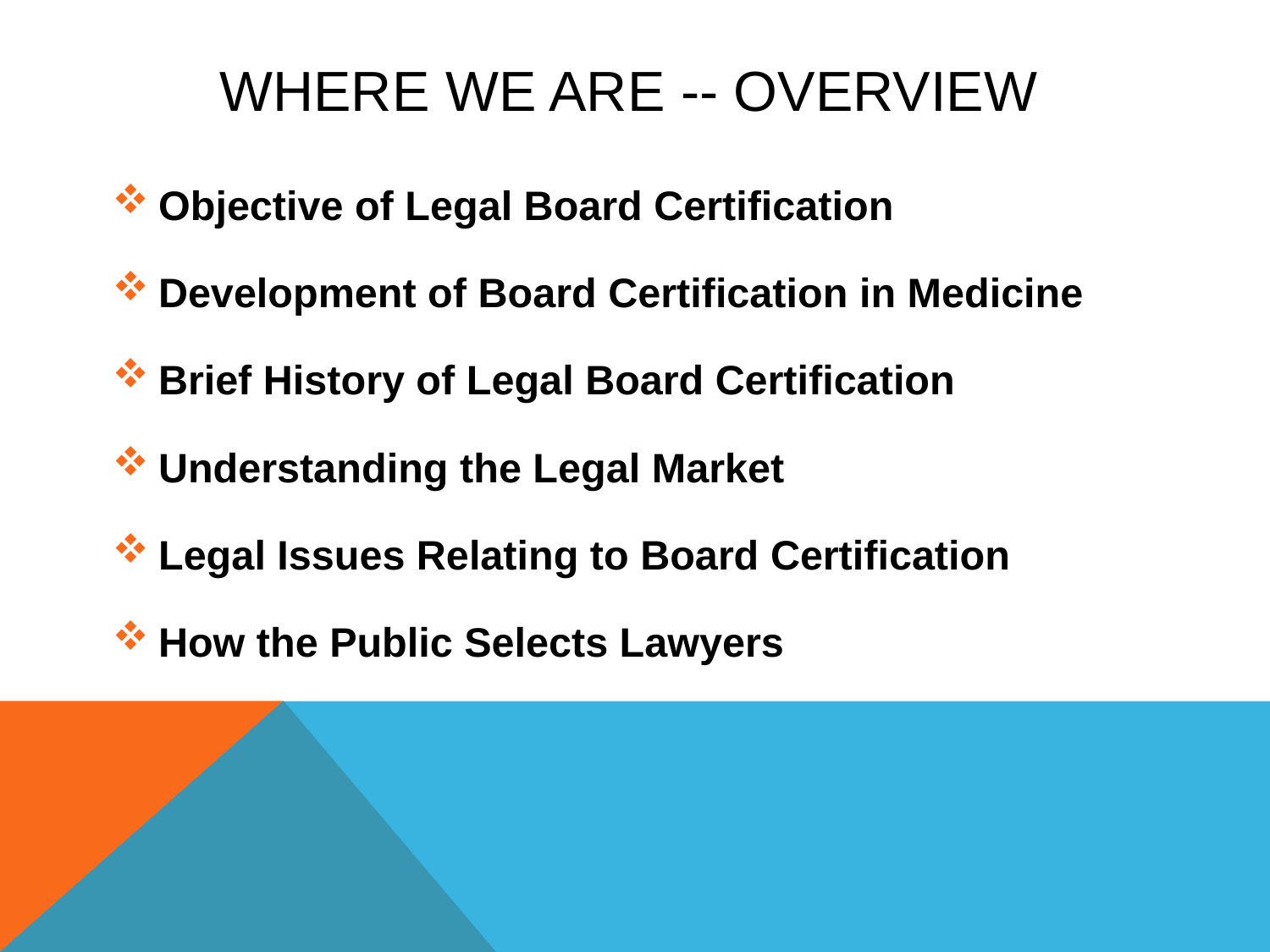

# Where We Are -- overview
Objective of Legal Board Certification
Development of Board Certification in Medicine
Brief History of Legal Board Certification
Understanding the Legal Market
Legal Issues Relating to Board Certification
How the Public Selects Lawyers